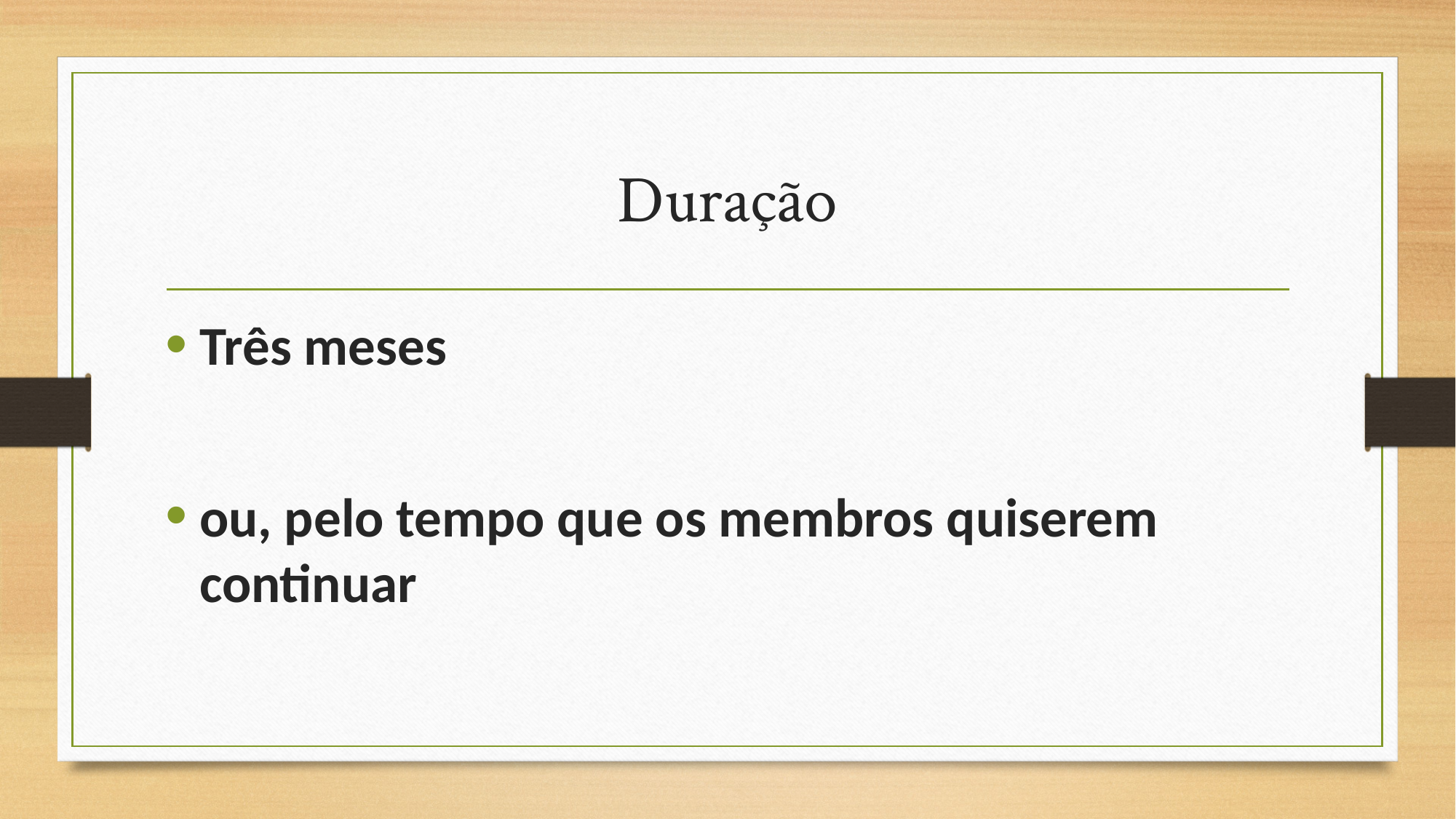

# Duração
Três meses

ou, pelo tempo que os membros quiserem continuar